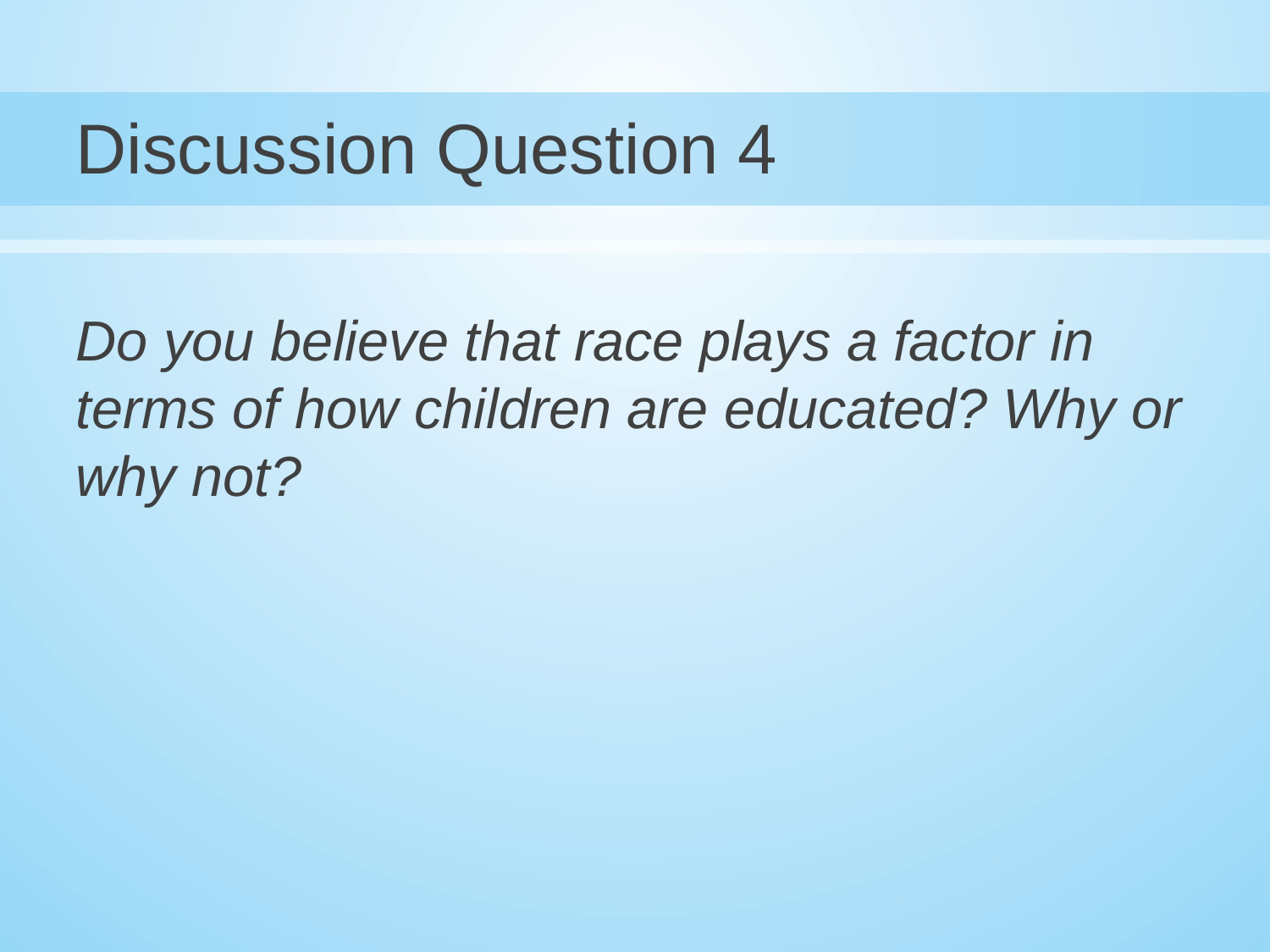

# Discussion Question 4
Do you believe that race plays a factor in terms of how children are educated? Why or why not?